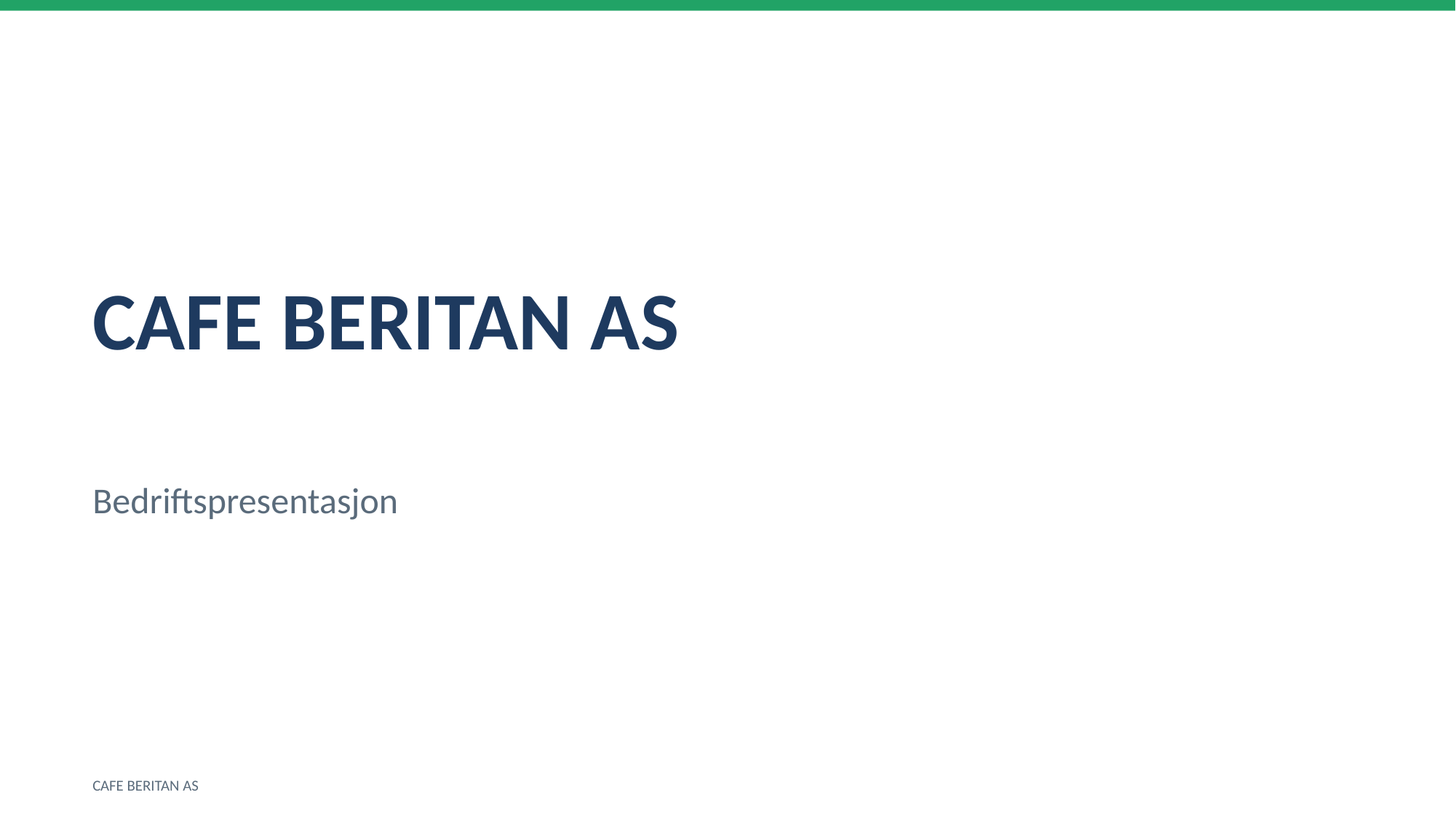

CAFE BERITAN AS
Bedriftspresentasjon
CAFE BERITAN AS